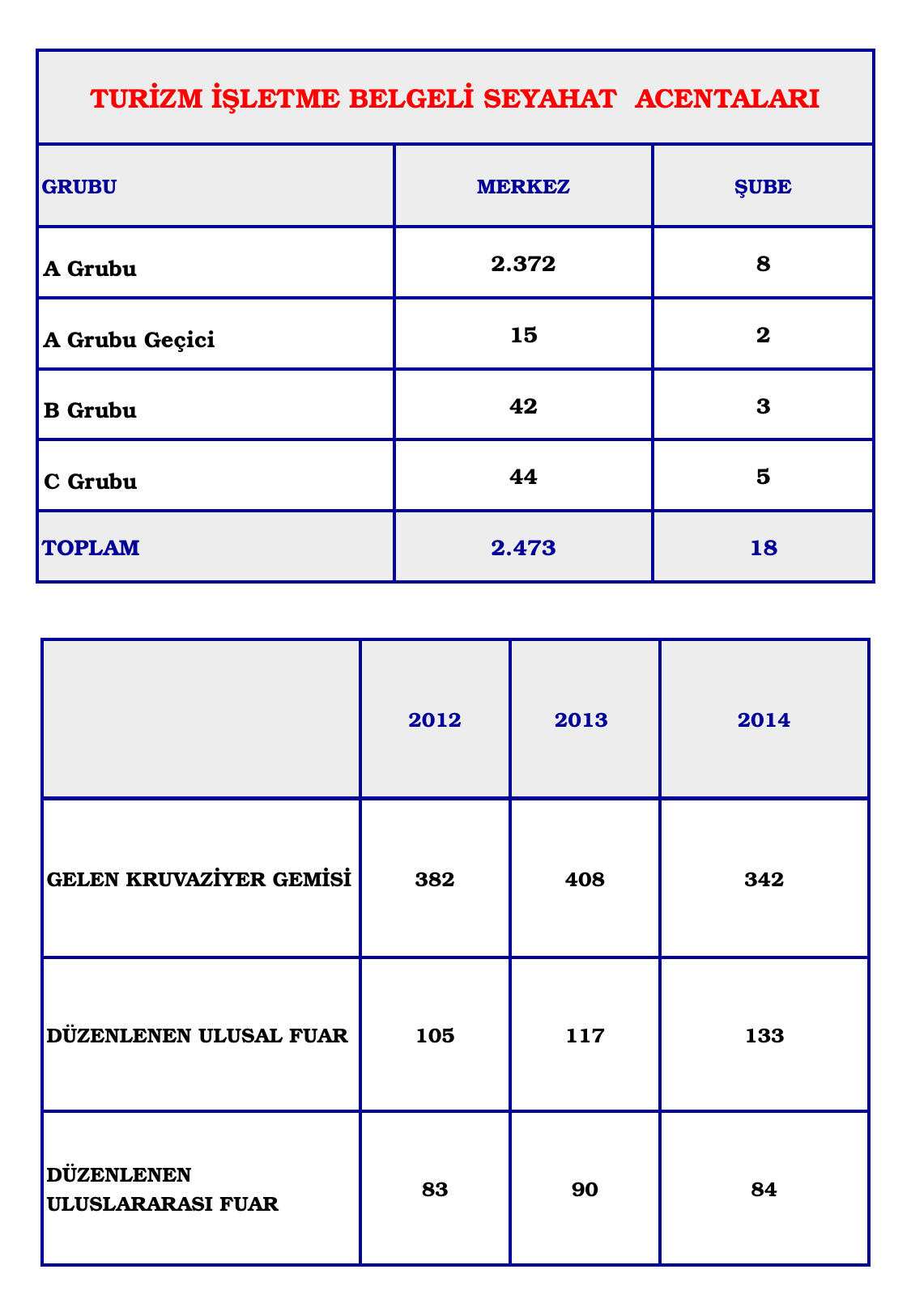

| TURİZM İŞLETME BELGELİ SEYAHAT ACENTALARI |  |  |
| --- | --- | --- |
| GRUBU | MERKEZ | ŞUBE |
| A Grubu | 2.372 | 8 |
| A Grubu Geçici | 15 | 2 |
| B Grubu | 42 | 3 |
| C Grubu | 44 | 5 |
| TOPLAM | 2.473 | 18 |

|  | 2012 | 2013 | 2014 |
| --- | --- | --- | --- |
| GELEN KRUVAZİYER GEMİSİ | 382 | 408 | 342 |
| DÜZENLENEN ULUSAL FUAR | 105 | 117 | 133 |
| DÜZENLENEN ULUSLARARASI FUAR | 83 | 90 | 84 |